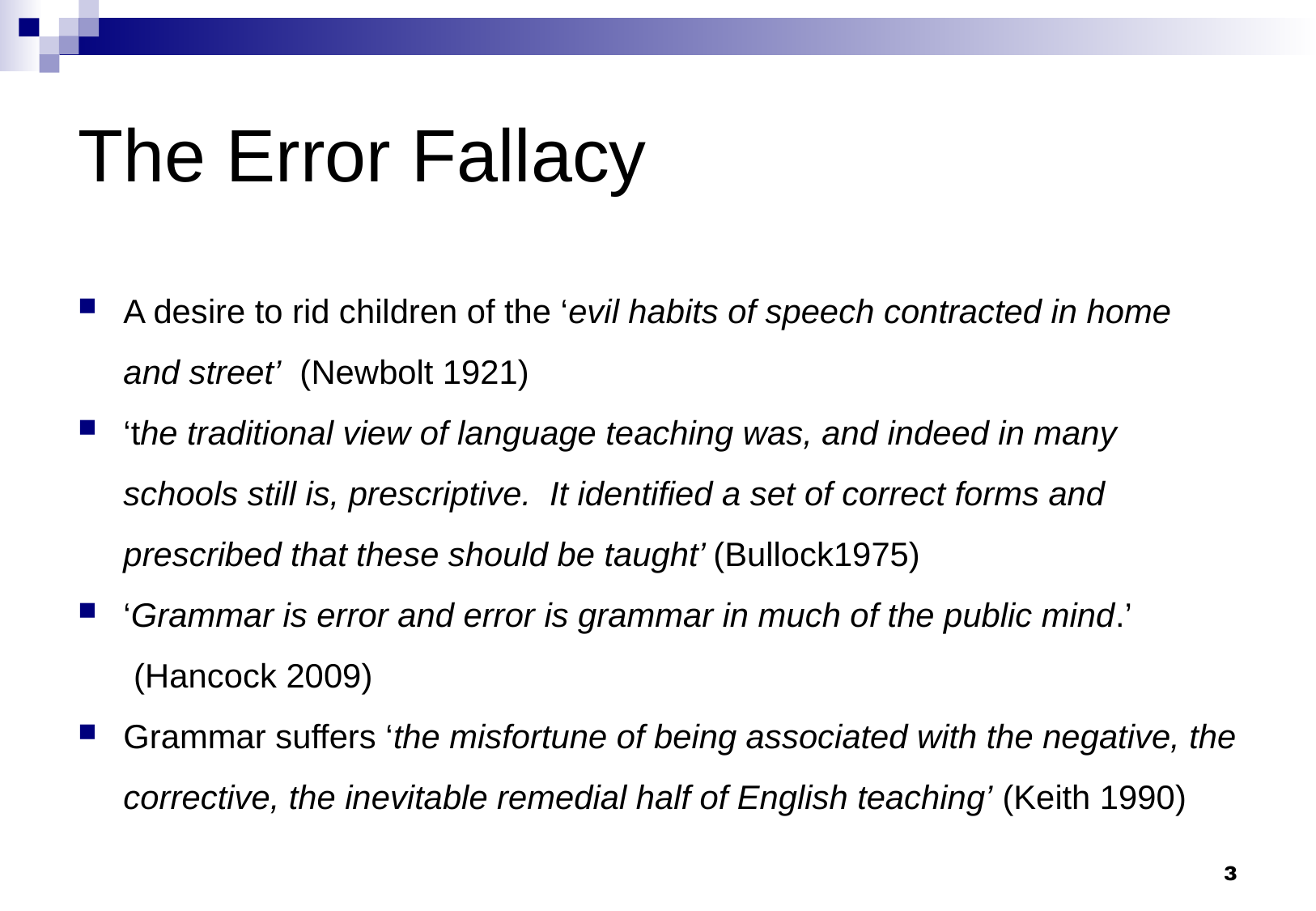

# The Error Fallacy
A desire to rid children of the ‘evil habits of speech contracted in home and street’  (Newbolt 1921)
‘the traditional view of language teaching was, and indeed in many schools still is, prescriptive.  It identified a set of correct forms and prescribed that these should be taught’ (Bullock1975)
‘Grammar is error and error is grammar in much of the public mind.’
      (Hancock 2009)
Grammar suffers ‘the misfortune of being associated with the negative, the corrective, the inevitable remedial half of English teaching’ (Keith 1990)
3